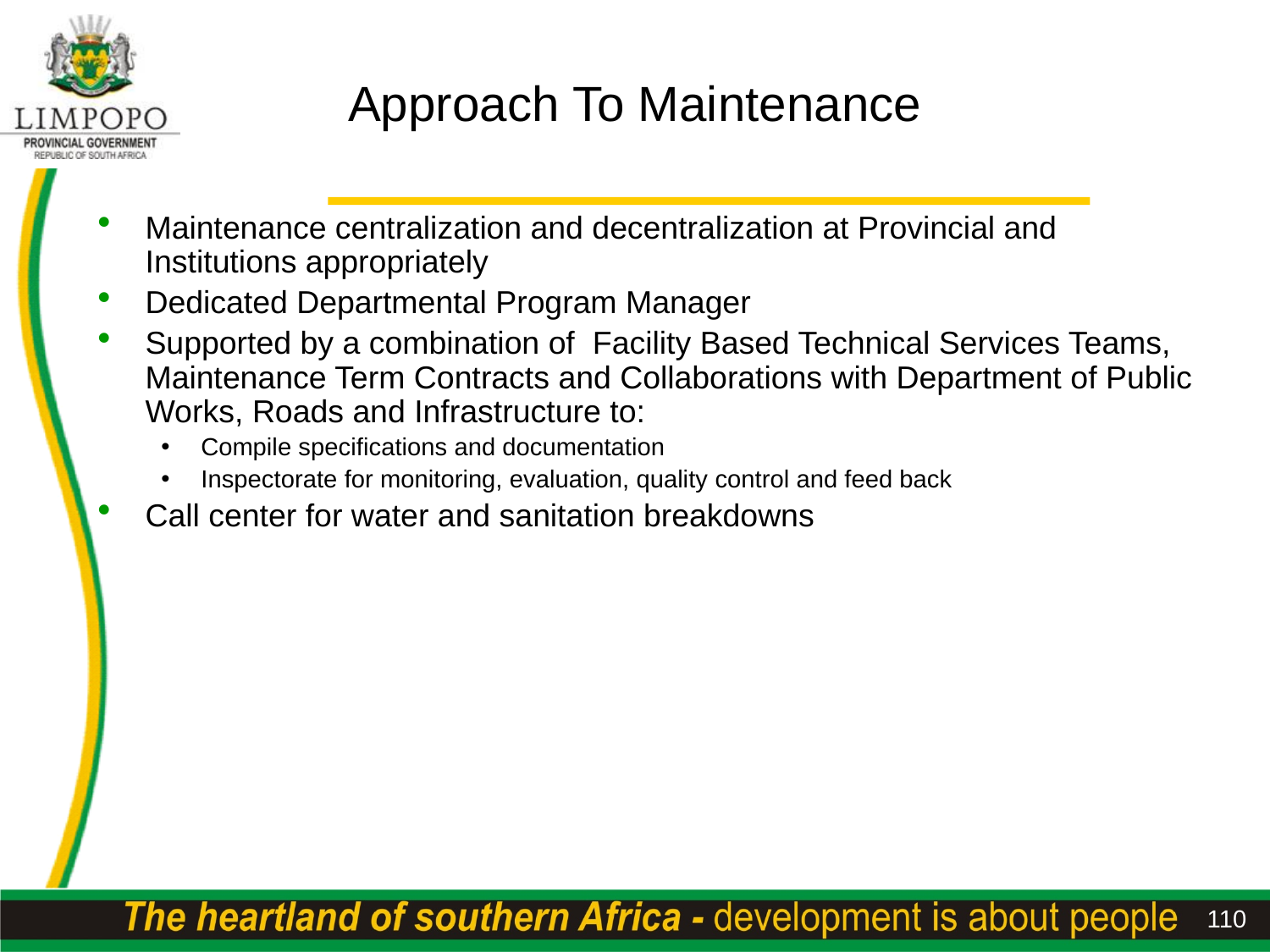

# Approach To Maintenance
Maintenance centralization and decentralization at Provincial and Institutions appropriately
Dedicated Departmental Program Manager
Supported by a combination of  Facility Based Technical Services Teams, Maintenance Term Contracts and Collaborations with Department of Public Works, Roads and Infrastructure to:
Compile specifications and documentation
Inspectorate for monitoring, evaluation, quality control and feed back
Call center for water and sanitation breakdowns
110